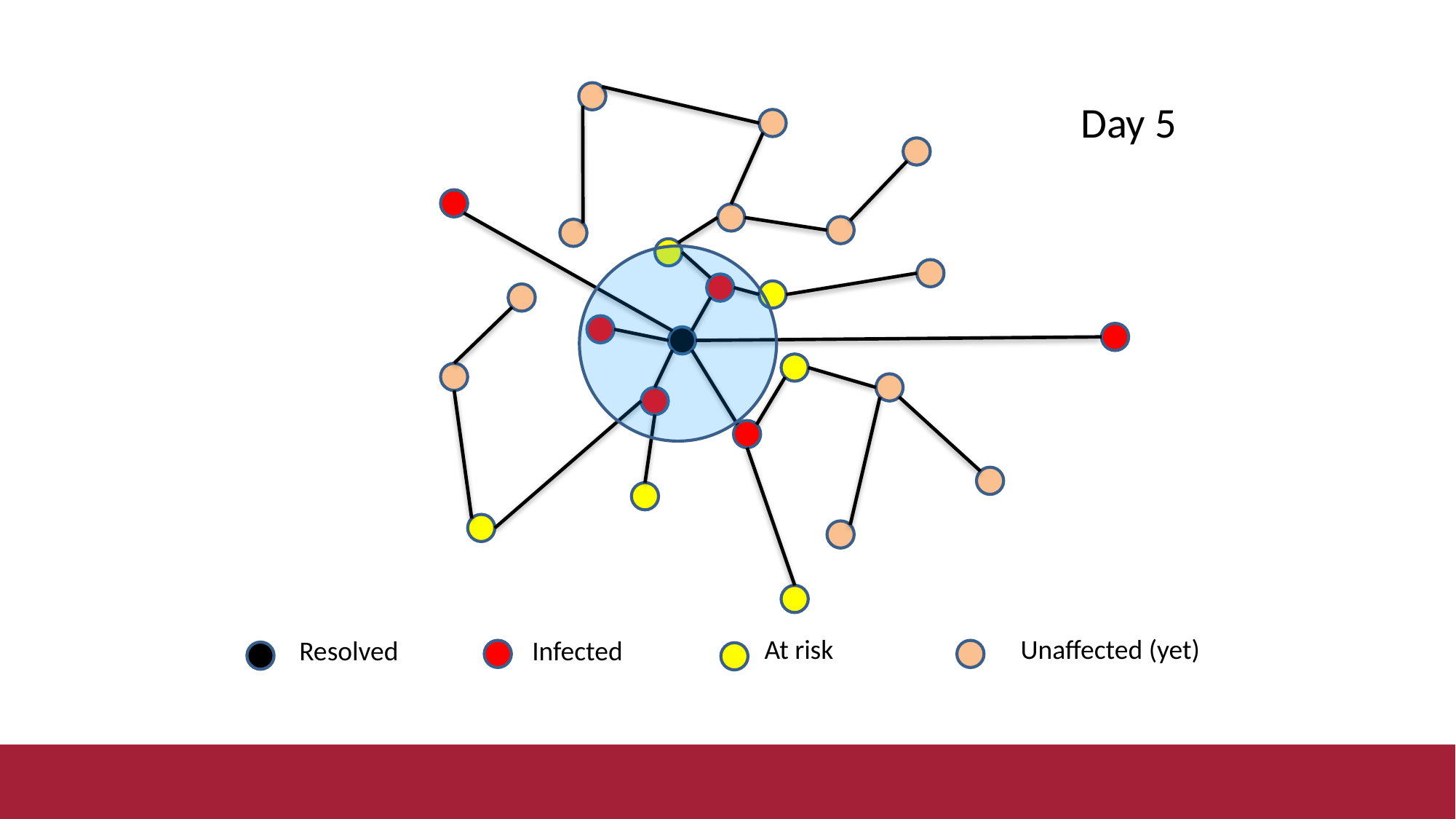

Day 5

At risk
Unaffected (yet)
Resolved
Infected